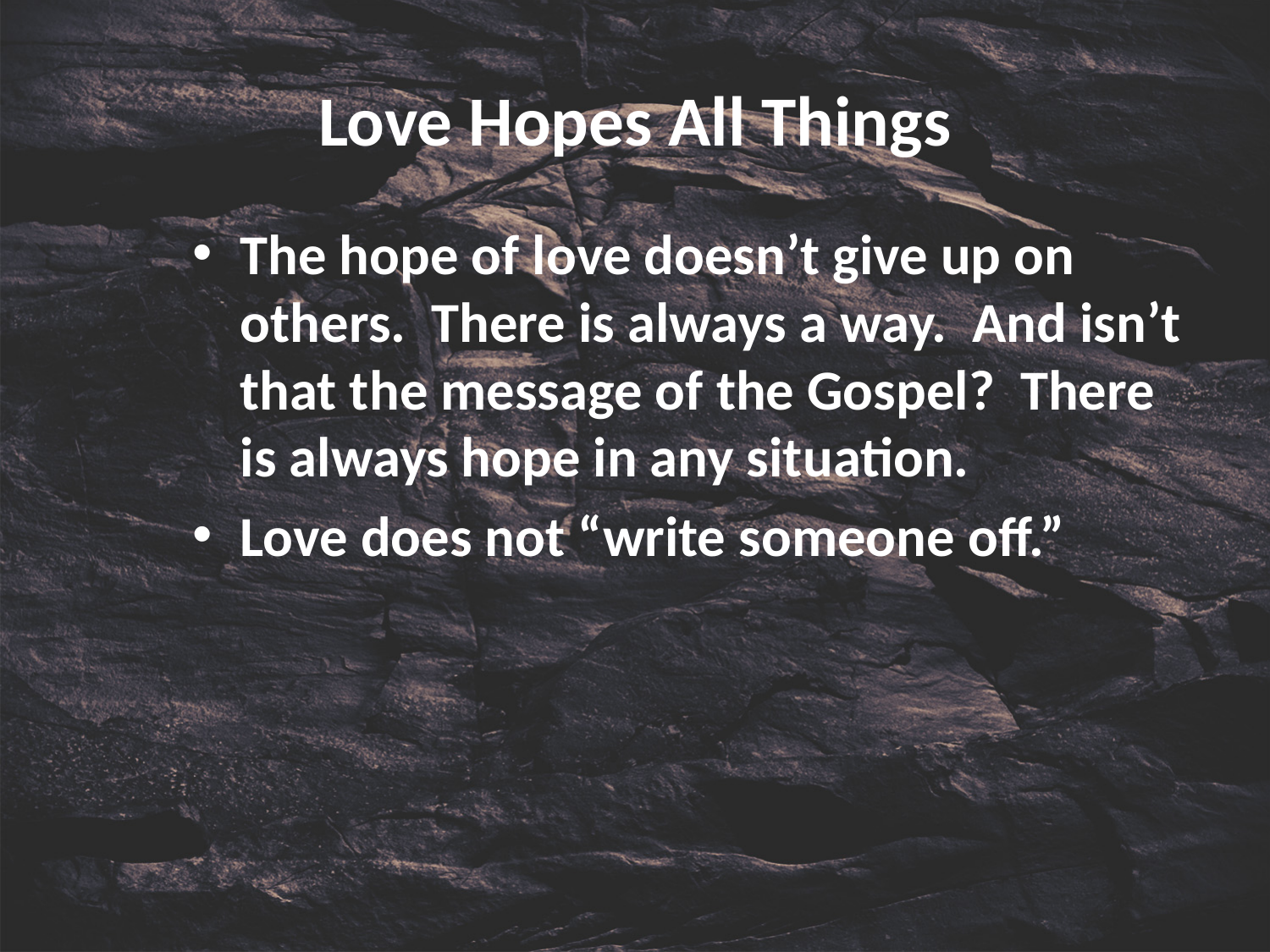

# Love Hopes All Things
The hope of love doesn’t give up on others.  There is always a way.  And isn’t that the message of the Gospel?  There is always hope in any situation.
Love does not “write someone off.”